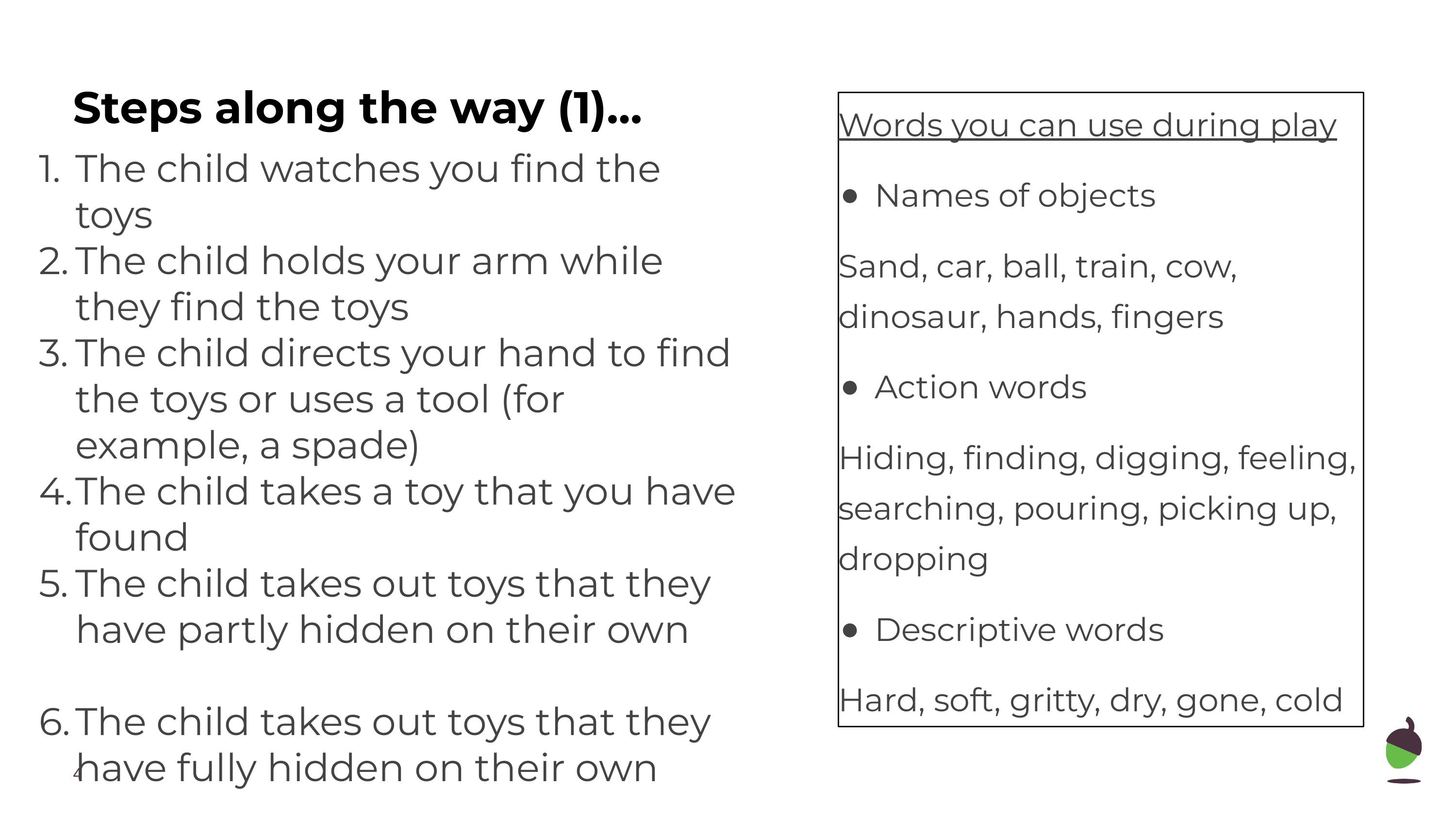

# Steps along the way (1)…
Words you can use during play
Names of objects
Sand, car, ball, train, cow, dinosaur, hands, fingers
Action words
Hiding, finding, digging, feeling, searching, pouring, picking up, dropping
Descriptive words
Hard, soft, gritty, dry, gone, cold
The child watches you find the toys
The child holds your arm while they find the toys
The child directs your hand to find the toys or uses a tool (for example, a spade)
The child takes a toy that you have found
The child takes out toys that they have partly hidden on their own
The child takes out toys that they have fully hidden on their own

4